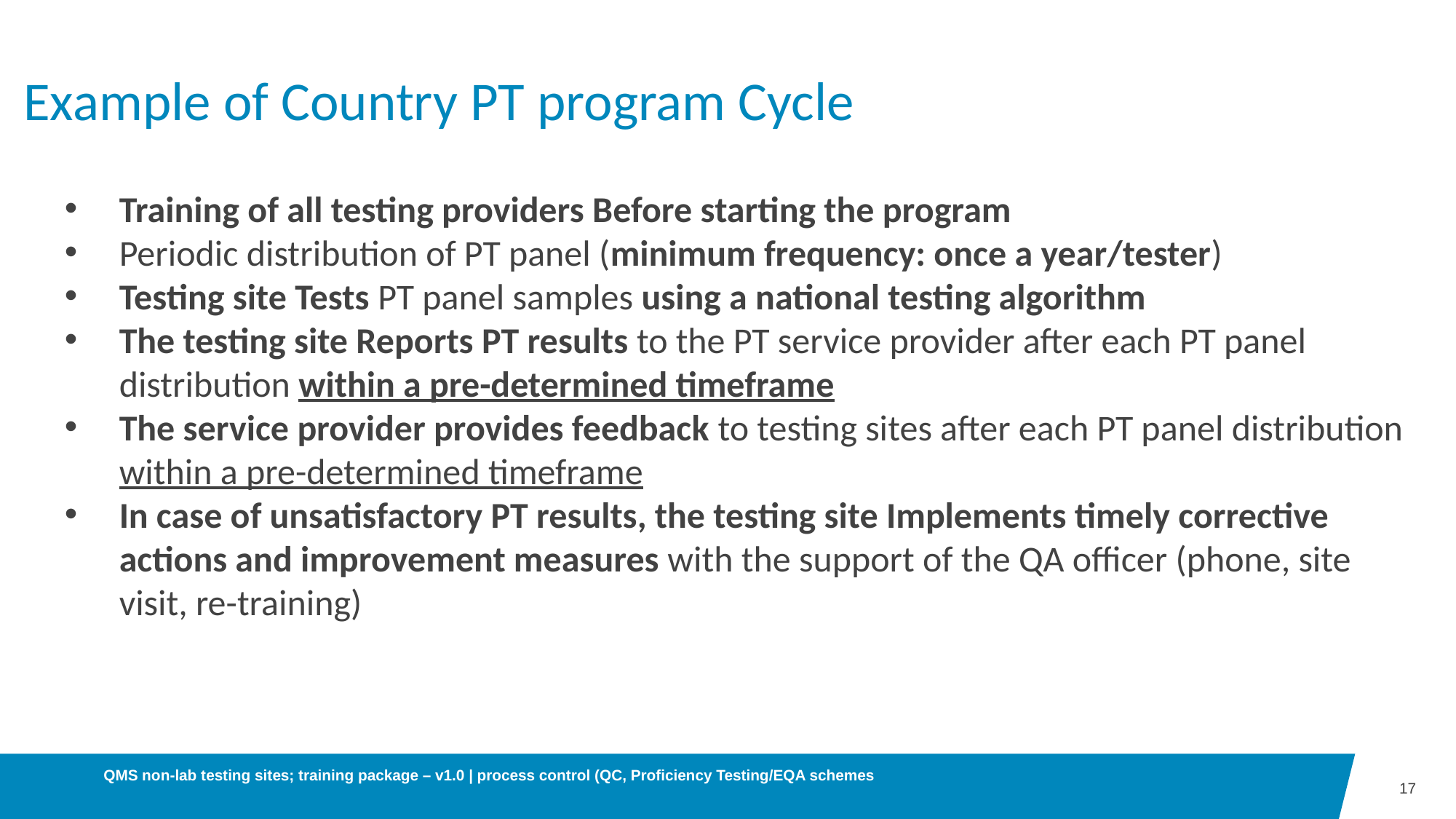

# Example of Country PT program Cycle
Training of all testing providers Before starting the program
Periodic distribution of PT panel (minimum frequency: once a year/tester)
Testing site Tests PT panel samples using a national testing algorithm
The testing site Reports PT results to the PT service provider after each PT panel distribution within a pre-determined timeframe
The service provider provides feedback to testing sites after each PT panel distribution within a pre-determined timeframe
In case of unsatisfactory PT results, the testing site Implements timely corrective actions and improvement measures with the support of the QA officer (phone, site visit, re-training)
QMS non-lab testing sites; training package – v1.0 | process control (QC, Proficiency Testing/EQA schemes

17